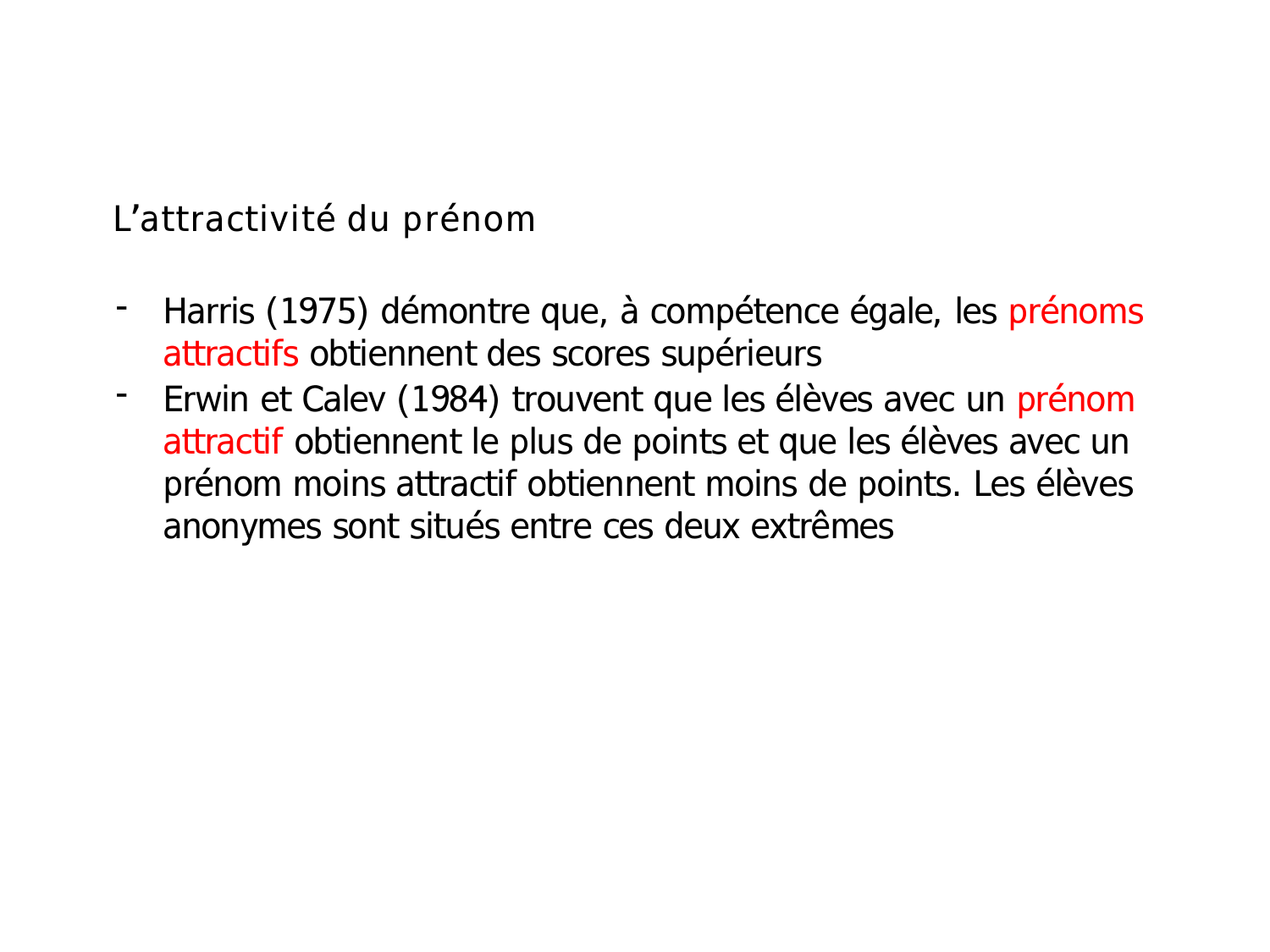

L’attractivité du prénom

Harris (1975) démontre que, à compétence égale, les prénoms attractifs obtiennent des scores supérieurs
Erwin et Calev (1984) trouvent que les élèves avec un prénom attractif obtiennent le plus de points et que les élèves avec un prénom moins attractif obtiennent moins de points. Les élèves anonymes sont situés entre ces deux extrêmes